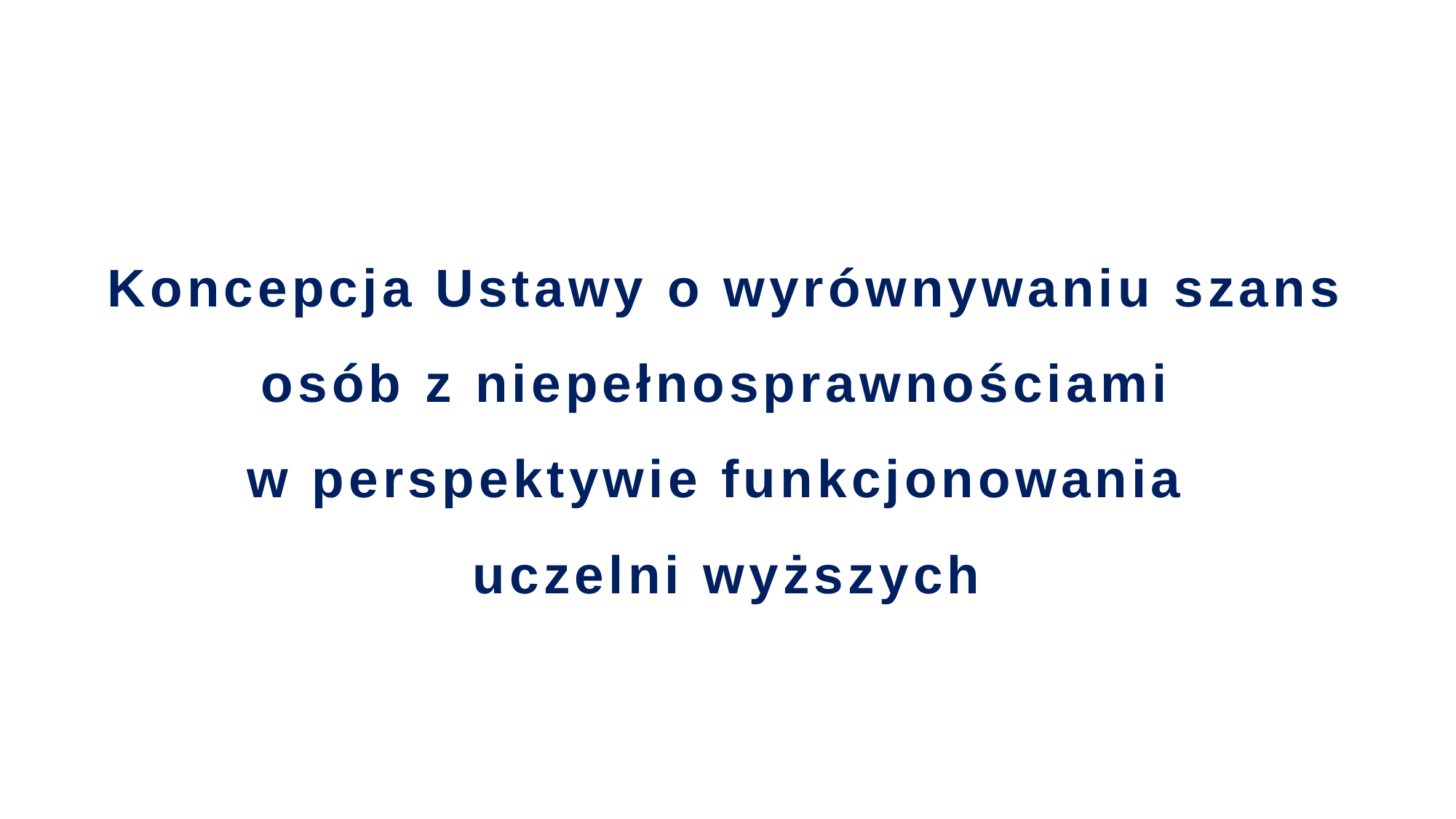

# Koncepcja Ustawy o wyrównywaniu szans osób z niepełnosprawnościami w perspektywie funkcjonowania uczelni wyższych